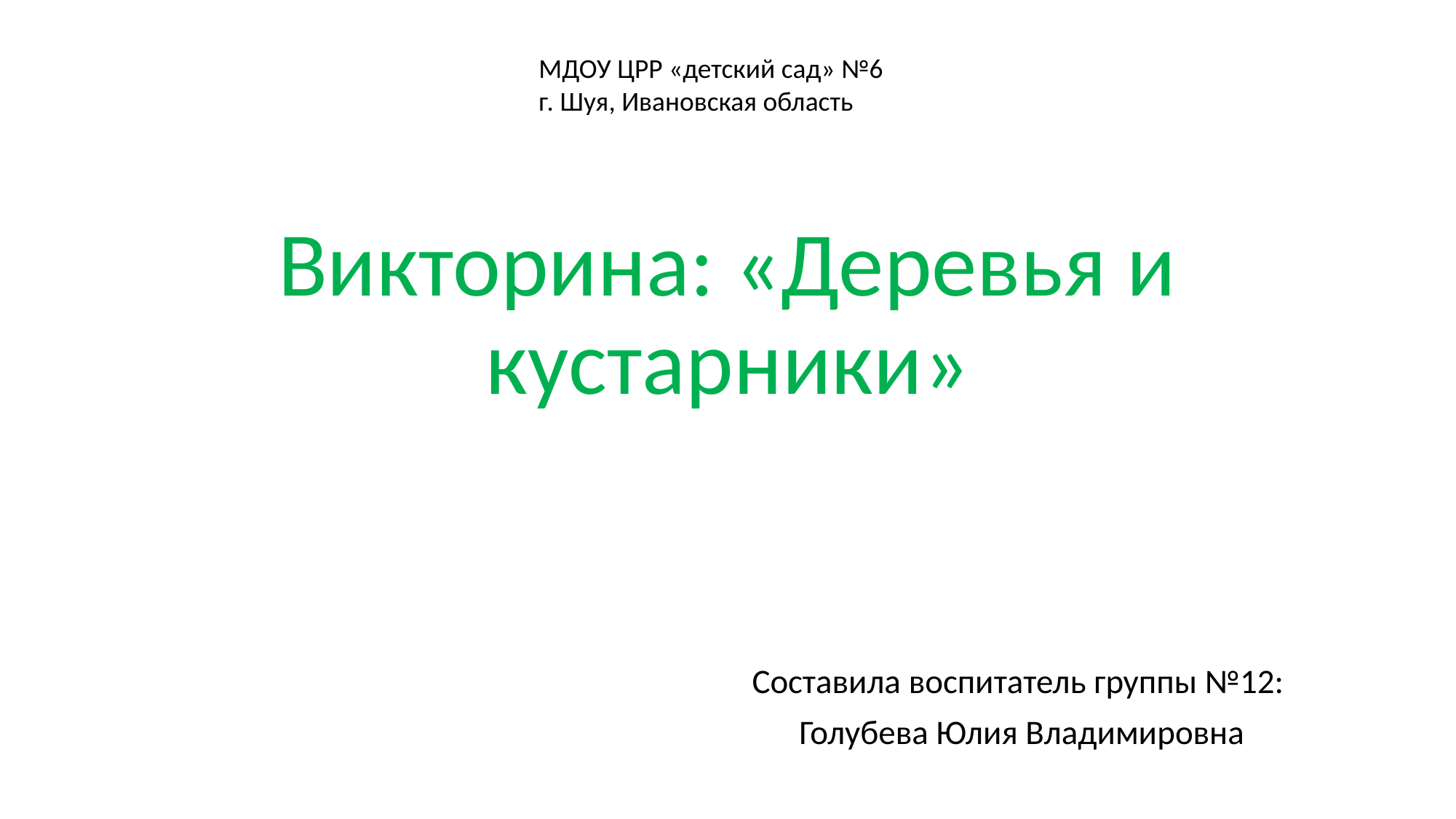

МДОУ ЦРР «детский сад» №6
г. Шуя, Ивановская область
# Викторина: «Деревья и кустарники»
Составила воспитатель группы №12:
 Голубева Юлия Владимировна